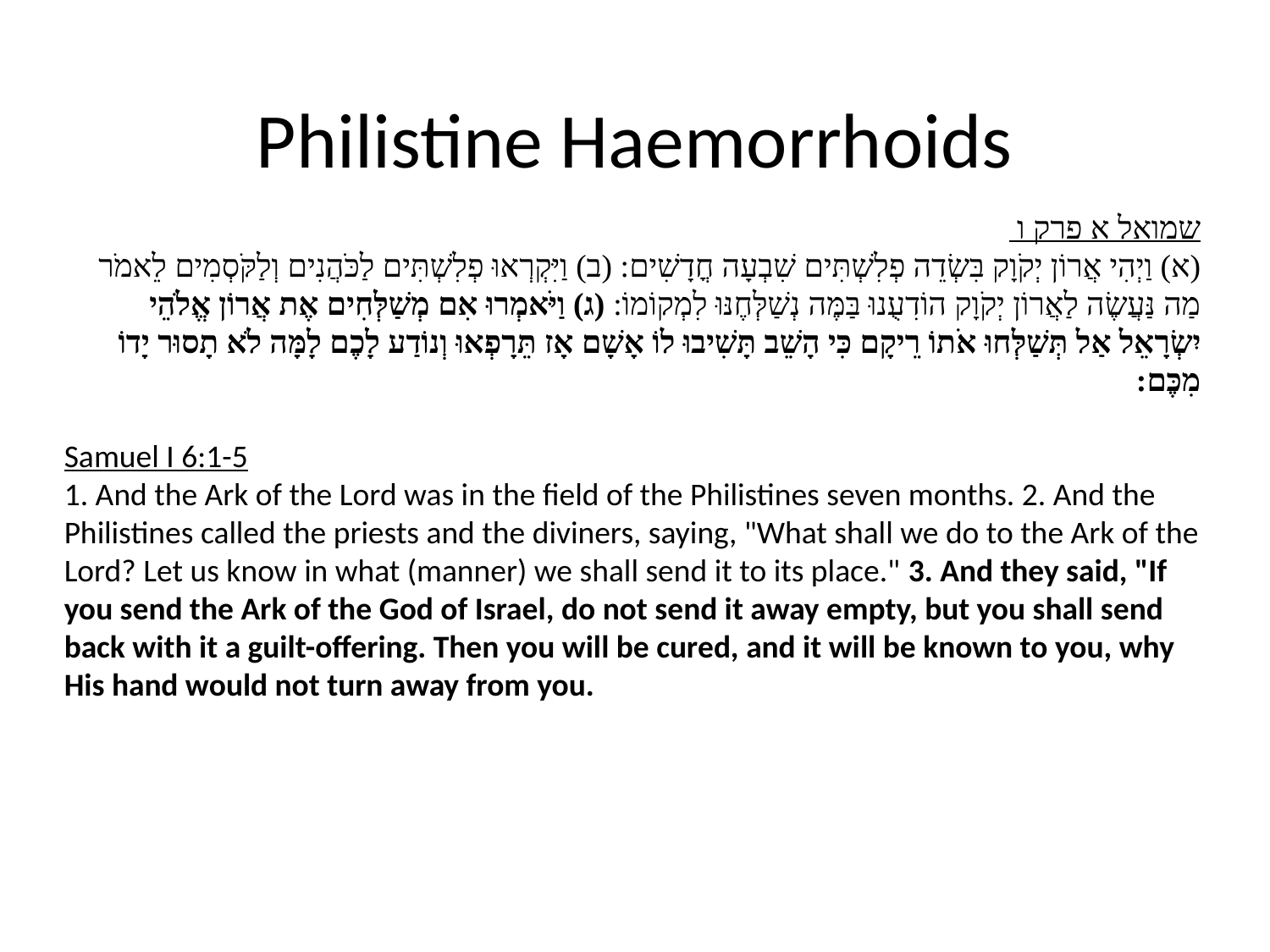

# Philistine Haemorrhoids
שמואל א פרק ו
(א) וַיְהִי אֲרוֹן יְקֹוָק בִּשְׂדֵה פְלִשְׁתִּים שִׁבְעָה חֳדָשִׁים: (ב) וַיִּקְרְאוּ פְלִשְׁתִּים לַכֹּהֲנִים וְלַקֹּסְמִים לֵאמֹר מַה נַּעֲשֶׂה לַאֲרוֹן יְקֹוָק הוֹדִעֻנוּ בַּמֶּה נְשַׁלְּחֶנּוּ לִמְקוֹמוֹ: (ג) וַיֹּאמְרוּ אִם מְשַׁלְּחִים אֶת אֲרוֹן אֱלֹהֵי יִשְׂרָאֵל אַל תְּשַׁלְּחוּ אֹתוֹ רֵיקָם כִּי הָשֵׁב תָּשִׁיבוּ לוֹ אָשָׁם אָז תֵּרָפְאוּ וְנוֹדַע לָכֶם לָמָּה לֹא תָסוּר יָדוֹ מִכֶּם:

Samuel I 6:1-5
1. And the Ark of the Lord was in the field of the Philistines seven months. 2. And the Philistines called the priests and the diviners, saying, "What shall we do to the Ark of the Lord? Let us know in what (manner) we shall send it to its place." 3. And they said, "If you send the Ark of the God of Israel, do not send it away empty, but you shall send back with it a guilt-offering. Then you will be cured, and it will be known to you, why His hand would not turn away from you.